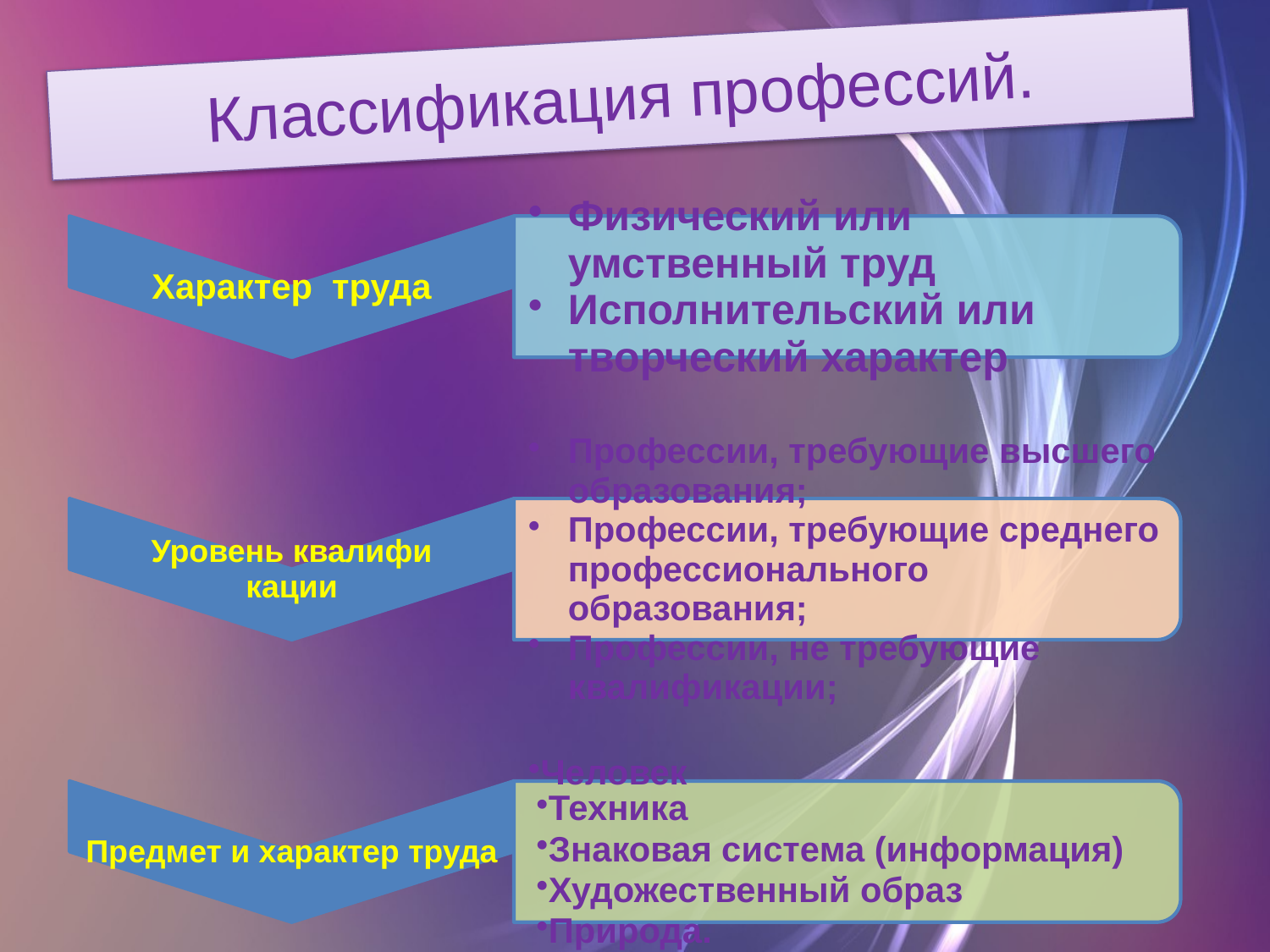

Классификация профессий.
Характер  труда
Физический или умственный труд
Уровень квалифи
кации
Профессии, требующие высшего образования;
Предмет и характер труда
Человек
Исполнительский или творческий характер
Профессии, требующие среднего профессионального  образования;
Профессии, не требующие квалификации;
Техника
Знаковая система (информация)
Художественный образ
Природа.
#